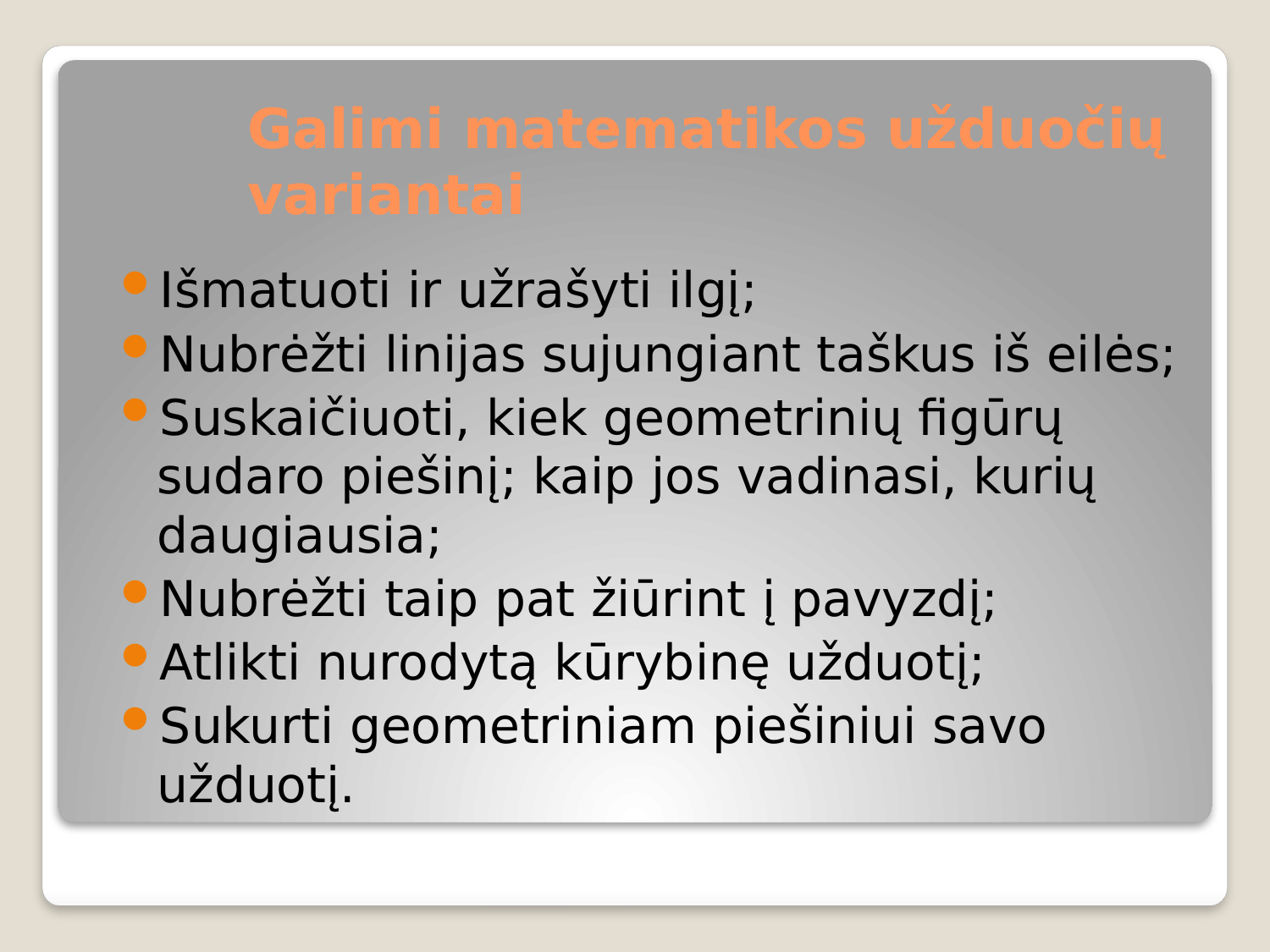

# Galimi matematikos užduočių variantai
Išmatuoti ir užrašyti ilgį;
Nubrėžti linijas sujungiant taškus iš eilės;
Suskaičiuoti, kiek geometrinių figūrų sudaro piešinį; kaip jos vadinasi, kurių daugiausia;
Nubrėžti taip pat žiūrint į pavyzdį;
Atlikti nurodytą kūrybinę užduotį;
Sukurti geometriniam piešiniui savo užduotį.